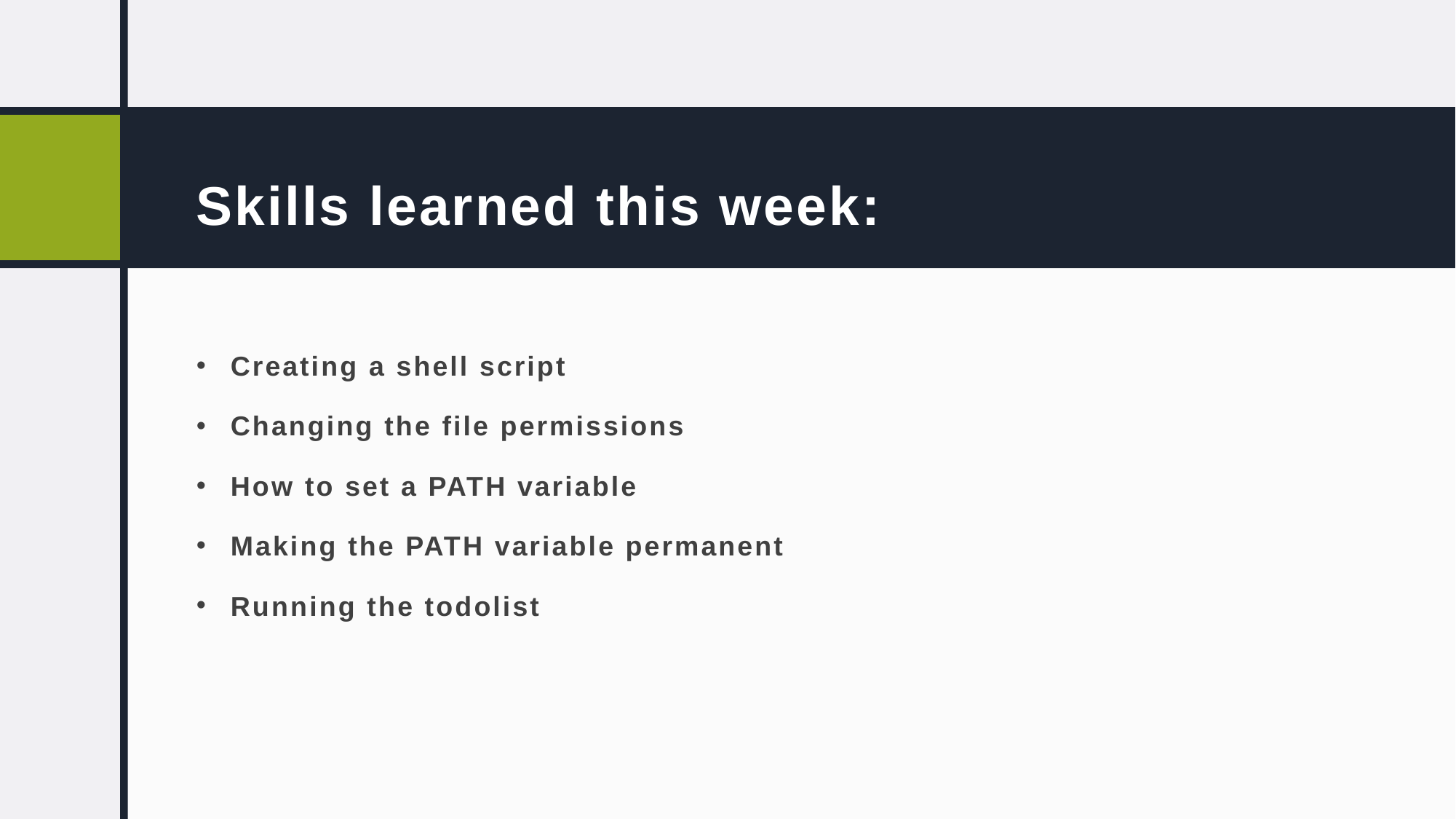

# Skills learned this week:

Creating a shell script
Changing the file permissions
How to set a PATH variable
Making the PATH variable permanent
Running the todolist